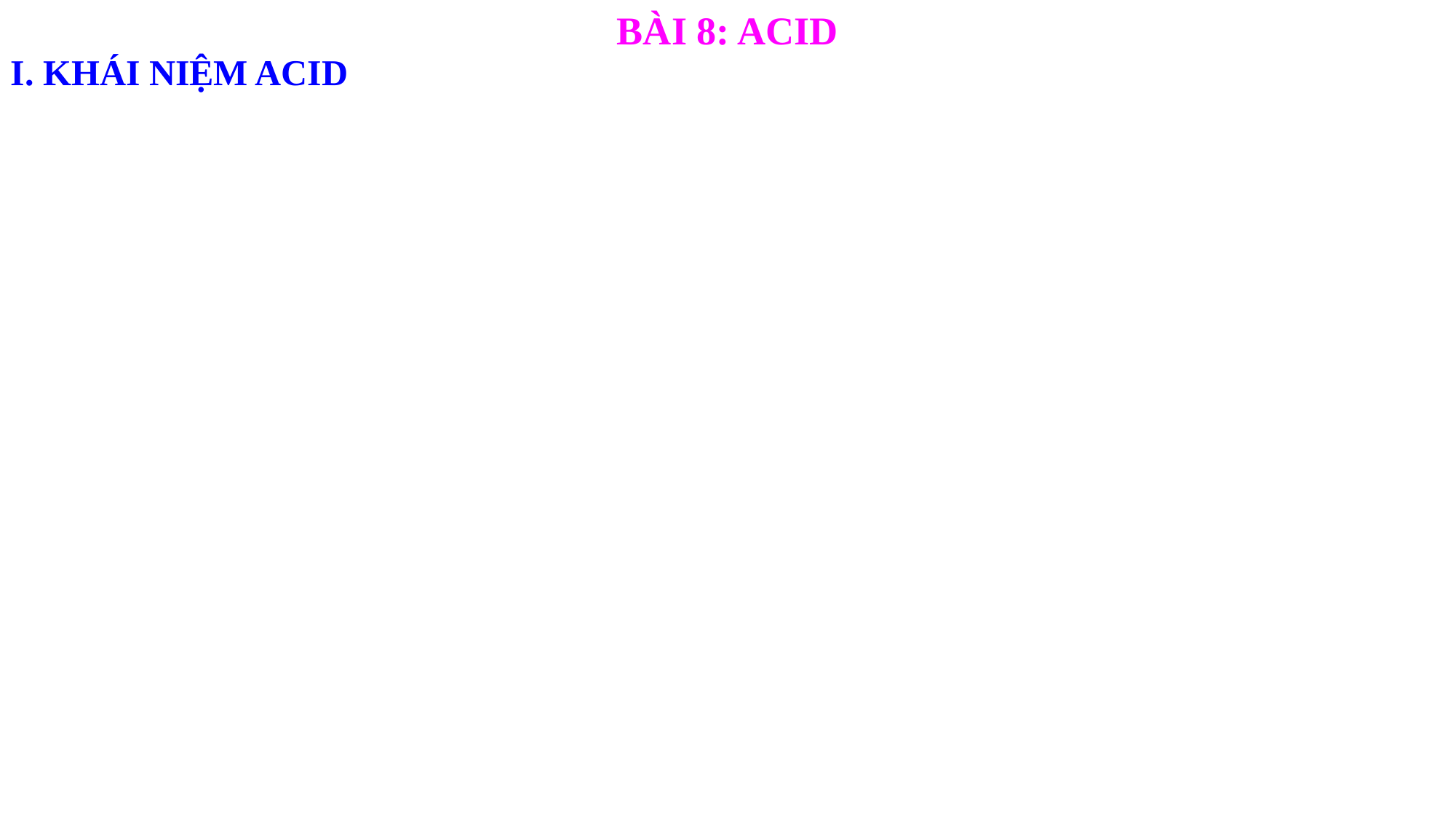

BÀI 8: ACID

I. KHÁI NIỆM ACID